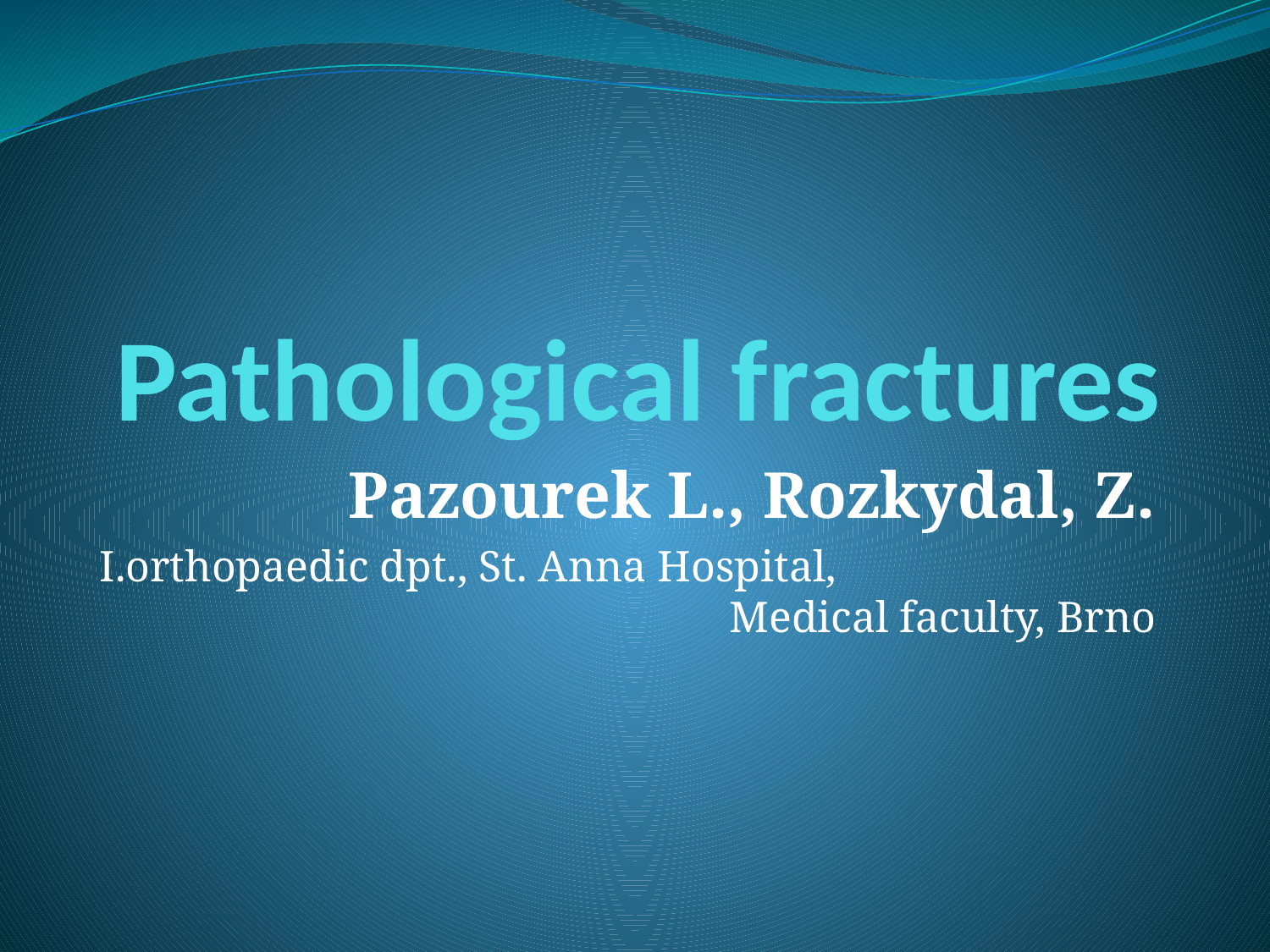

# Pathological fractures
Pazourek L., Rozkydal, Z.
I.orthopaedic dpt., St. Anna Hospital,                              Medical faculty, Brno